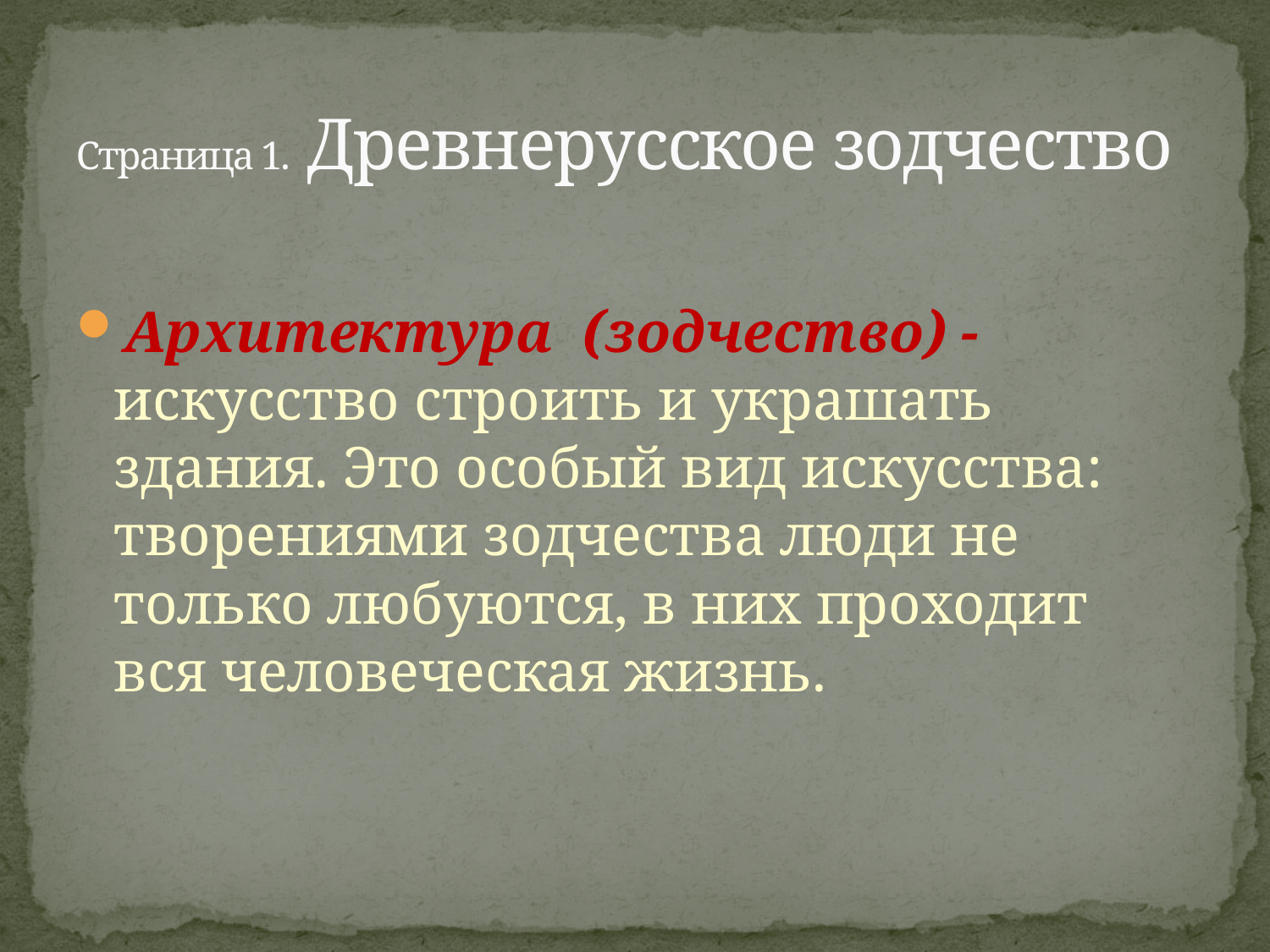

# Страница 1.  Древнерусское зодчество

Архитектура  (зодчество) - искусство строить и украшать здания. Это особый вид искусства: творениями зодчества люди не только любуются, в них проходит вся человеческая жизнь.